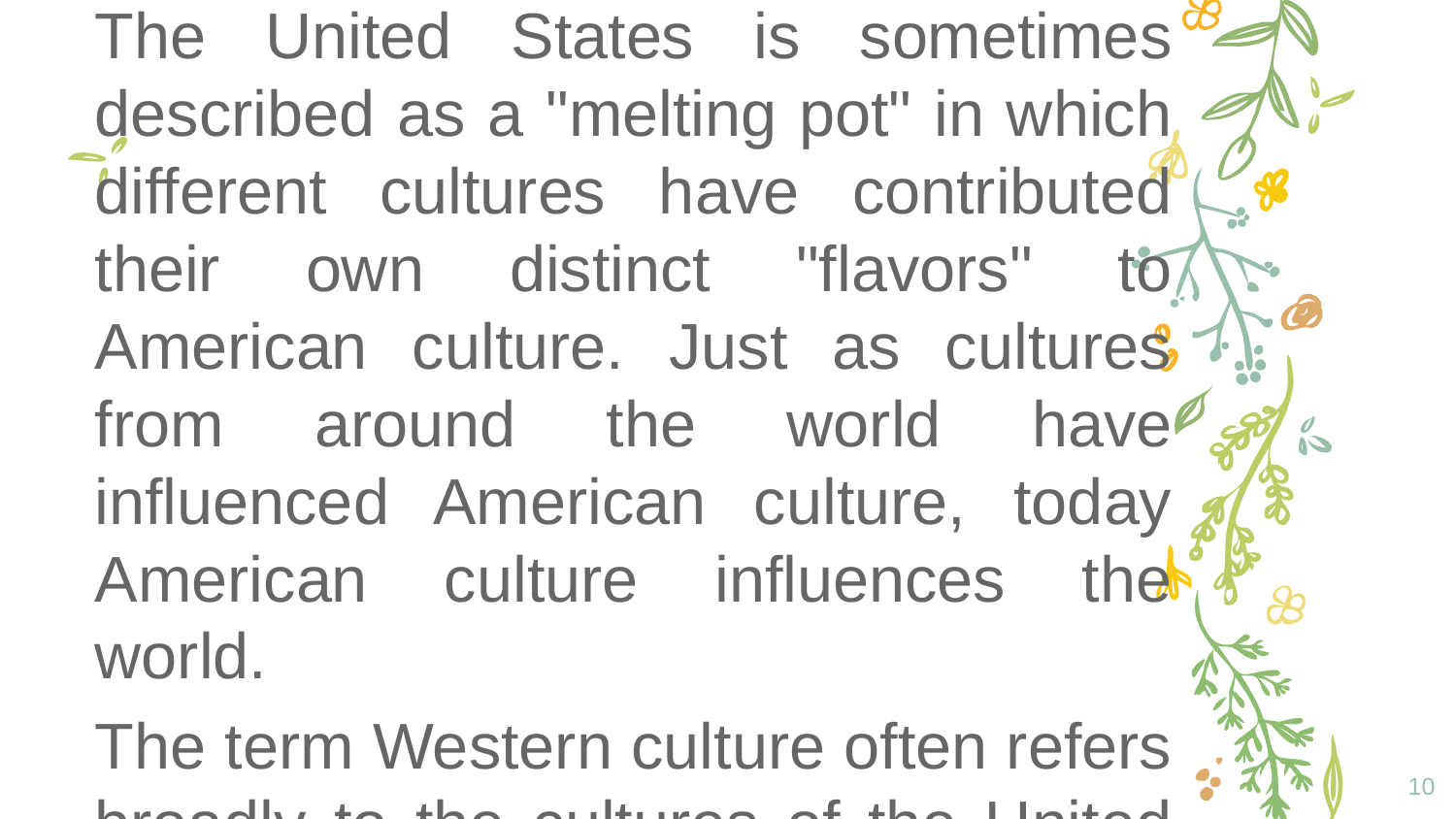

The United States is sometimes described as a "melting pot" in which different cultures have contributed their own distinct "flavors" to American culture. Just as cultures from around the world have influenced American culture, today American culture influences the world.
The term Western culture often refers broadly to the cultures of the United States and Europe.
10